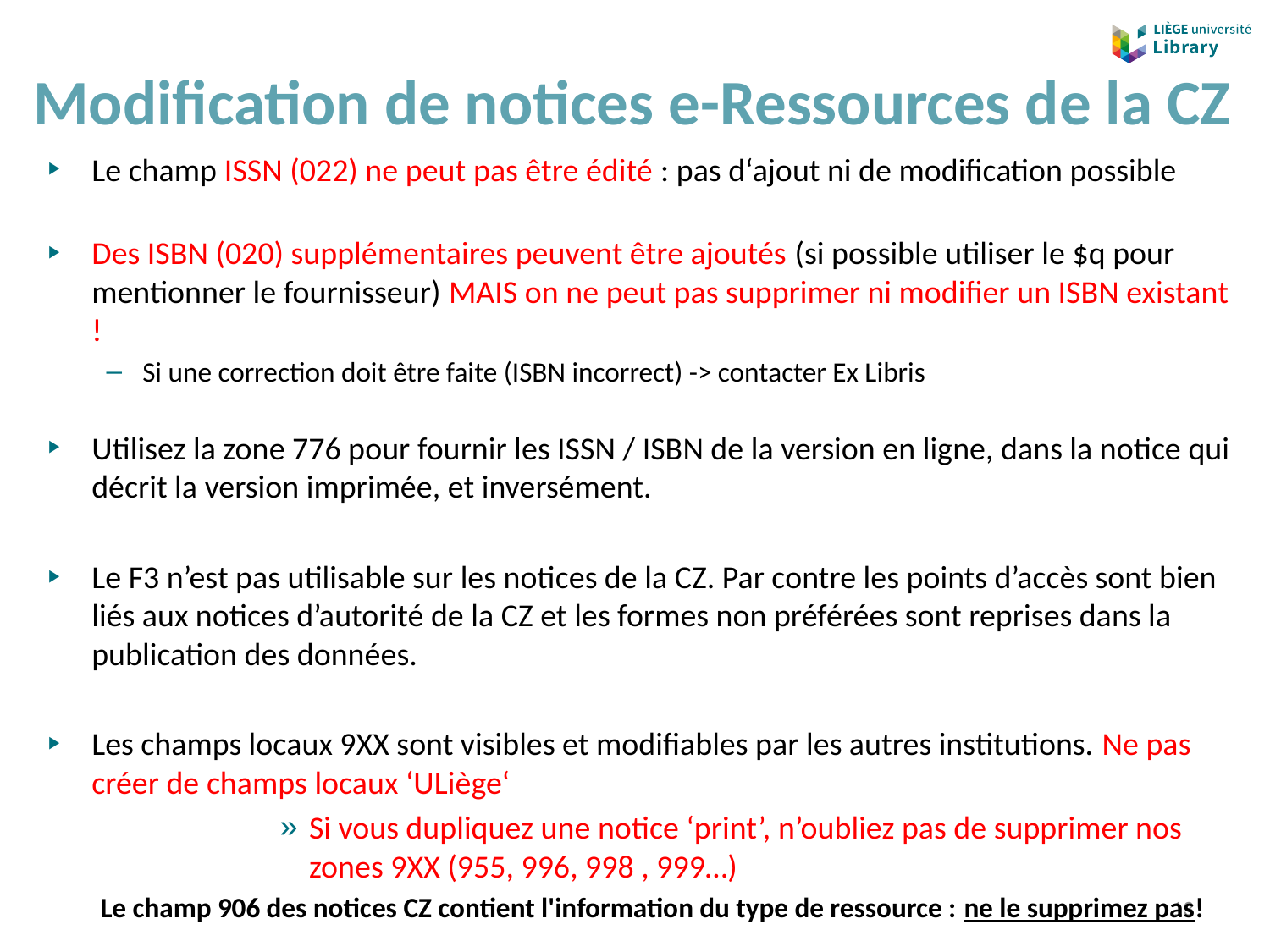

# Modification de notices e-Ressources de la CZ
Le champ ISSN (022) ne peut pas être édité : pas d‘ajout ni de modification possible
Des ISBN (020) supplémentaires peuvent être ajoutés (si possible utiliser le $q pour mentionner le fournisseur) MAIS on ne peut pas supprimer ni modifier un ISBN existant !
Si une correction doit être faite (ISBN incorrect) -> contacter Ex Libris
Utilisez la zone 776 pour fournir les ISSN / ISBN de la version en ligne, dans la notice qui décrit la version imprimée, et inversément.

Le F3 n’est pas utilisable sur les notices de la CZ. Par contre les points d’accès sont bien liés aux notices d’autorité de la CZ et les formes non préférées sont reprises dans la publication des données.

Les champs locaux 9XX sont visibles et modifiables par les autres institutions. Ne pas créer de champs locaux ‘ULiège‘
Si vous dupliquez une notice ‘print’, n’oubliez pas de supprimer nos zones 9XX (955, 996, 998 , 999…)
Le champ 906 des notices CZ contient l'information du type de ressource : ne le supprimez pas!

13